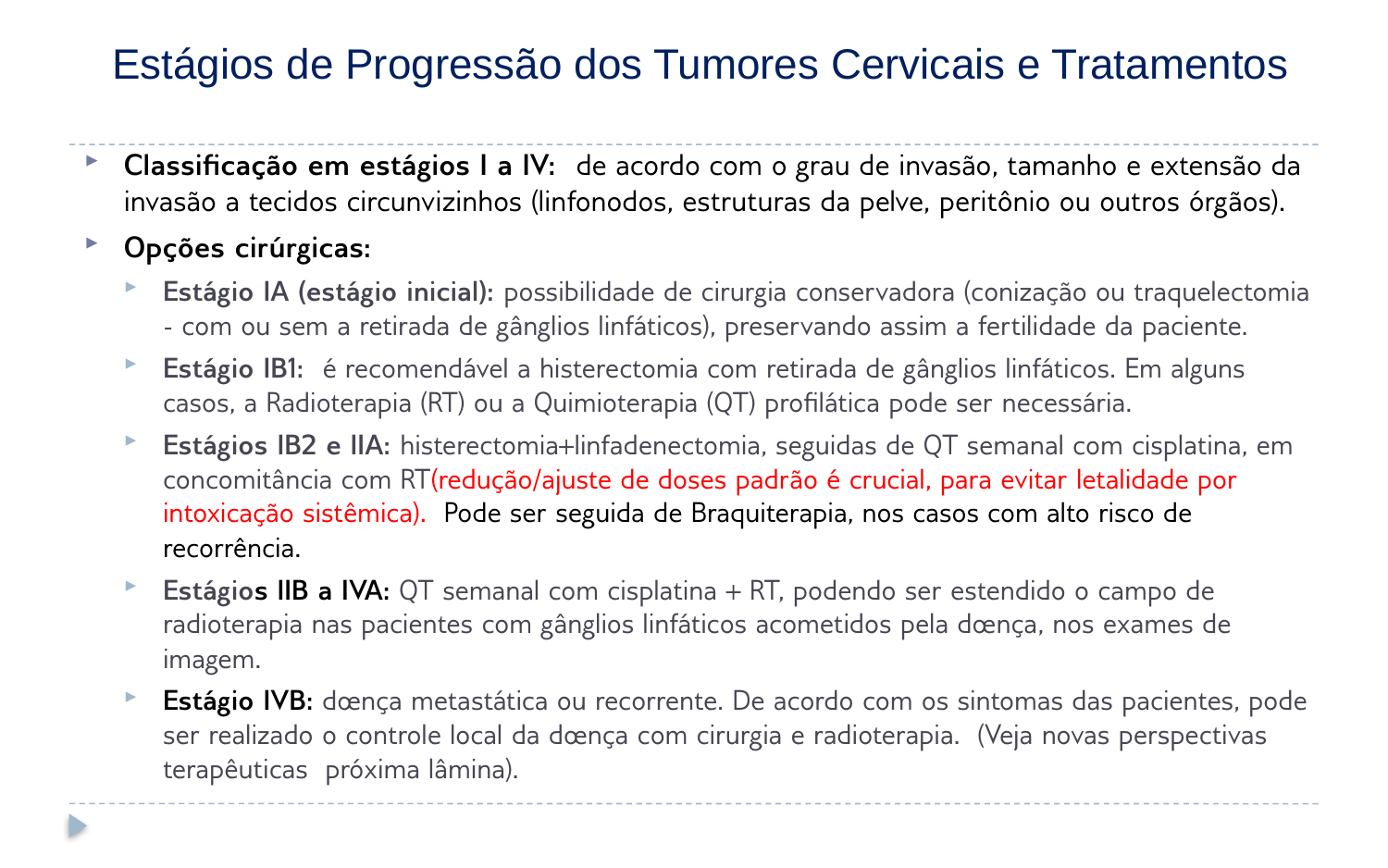

# Estágios de Progressão dos Tumores Cervicais e Tratamentos
Classificação em estágios I a IV:  de acordo com o grau de invasão, tamanho e extensão da invasão a tecidos circunvizinhos (linfonodos, estruturas da pelve, peritônio ou outros órgãos).
Opções cirúrgicas:
Estágio IA (estágio inicial): possibilidade de cirurgia conservadora (conização ou traquelectomia - com ou sem a retirada de gânglios linfáticos), preservando assim a fertilidade da paciente.
Estágio IB1:  é recomendável a histerectomia com retirada de gânglios linfáticos. Em alguns casos, a Radioterapia (RT) ou a Quimioterapia (QT) profilática pode ser necessária.
Estágios IB2 e IIA: histerectomia+linfadenectomia, seguidas de QT semanal com cisplatina, em concomitância com RT(redução/ajuste de doses padrão é crucial, para evitar letalidade por intoxicação sistêmica).  Pode ser seguida de Braquiterapia, nos casos com alto risco de recorrência.
Estágios IIB a IVA: QT semanal com cisplatina + RT, podendo ser estendido o campo de radioterapia nas pacientes com gânglios linfáticos acometidos pela doença, nos exames de imagem.
Estágio IVB: doença metastática ou recorrente. De acordo com os sintomas das pacientes, pode ser realizado o controle local da doença com cirurgia e radioterapia.  (Veja novas perspectivas terapêuticas  próxima lâmina).